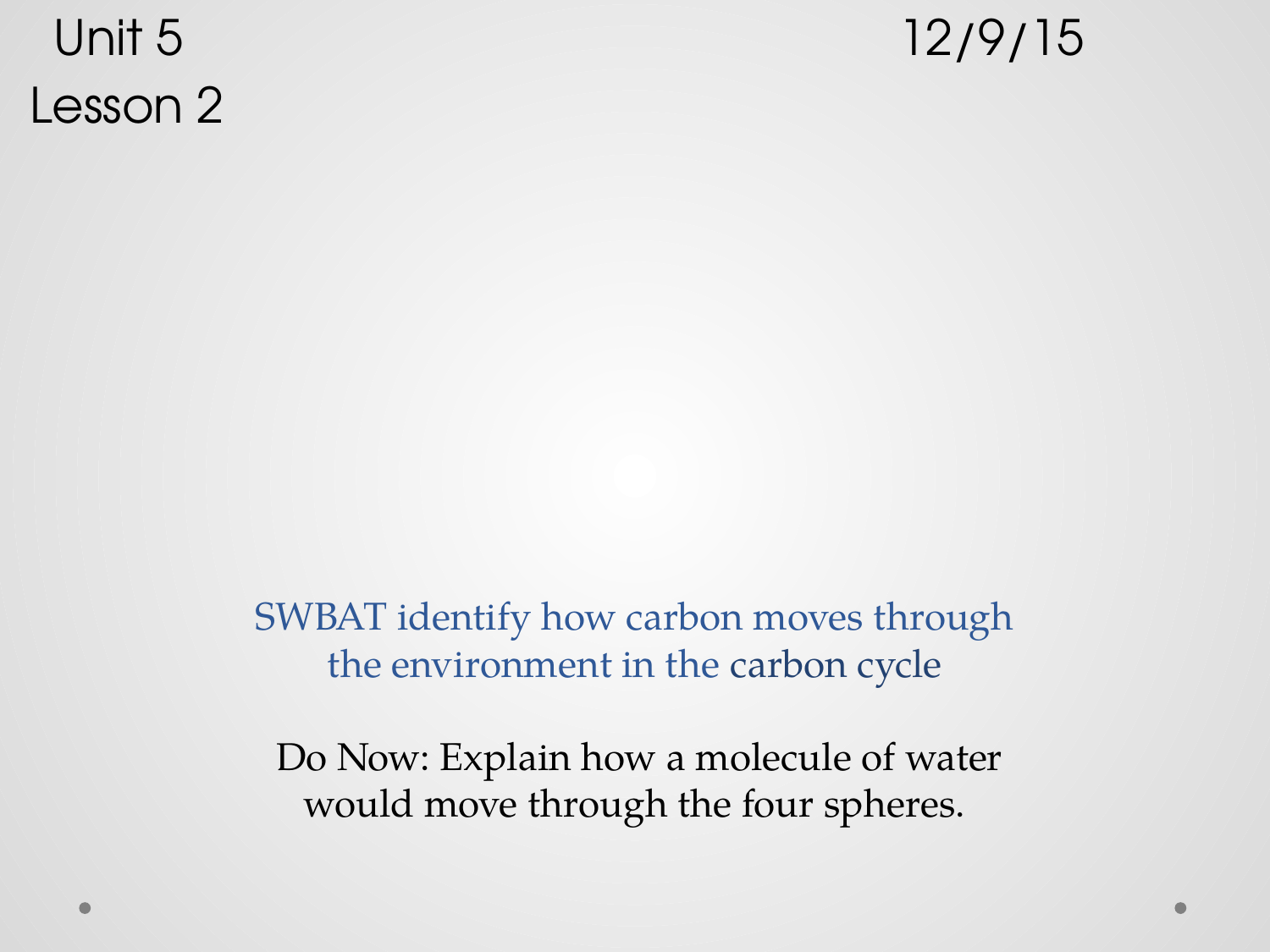

Unit 5                                                     12/9/15
Lesson 2
# SWBAT identify how carbon moves through the environment in the carbon cycle Do Now: Explain how a molecule of water would move through the four spheres.